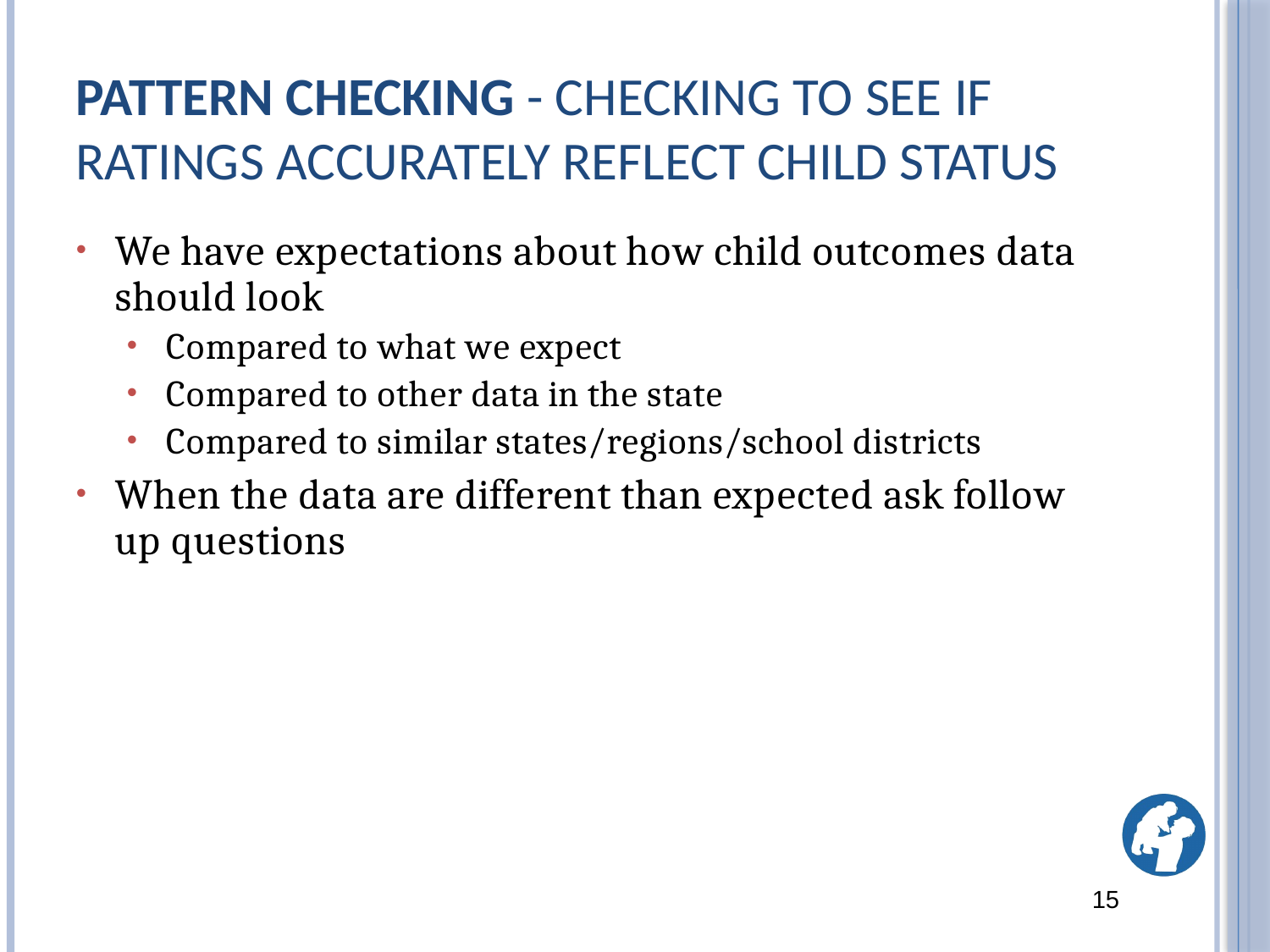

# Pattern Checking - Checking to see if ratings accurately reflect child status
We have expectations about how child outcomes data should look
Compared to what we expect
Compared to other data in the state
Compared to similar states/regions/school districts
When the data are different than expected ask follow up questions

15